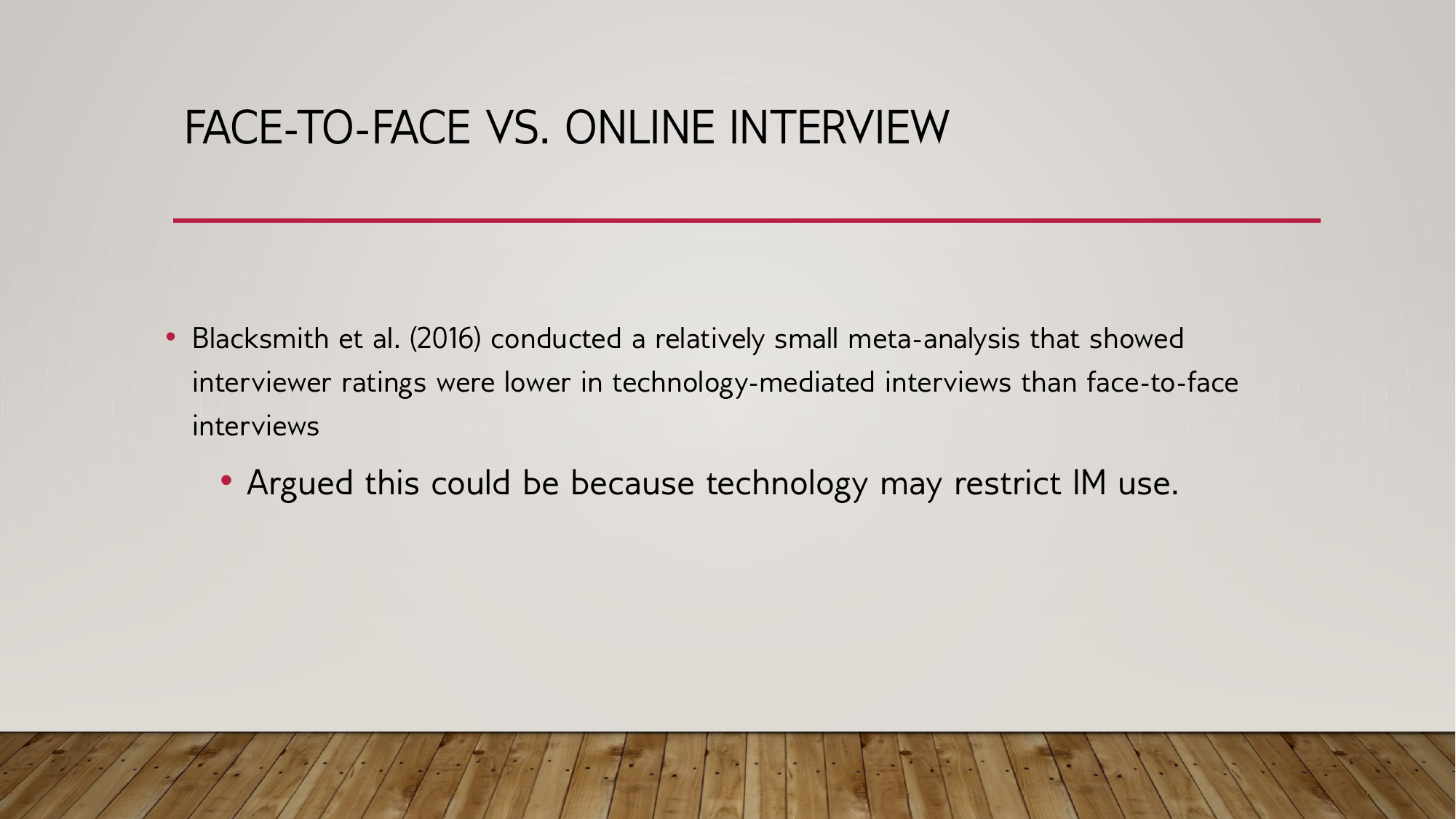

# Face-to-face vs. online interview
Blacksmith et al. (2016) conducted a relatively small meta-analysis that showed interviewer ratings were lower in technology-mediated interviews than face-to-face interviews
Argued this could be because technology may restrict IM use.